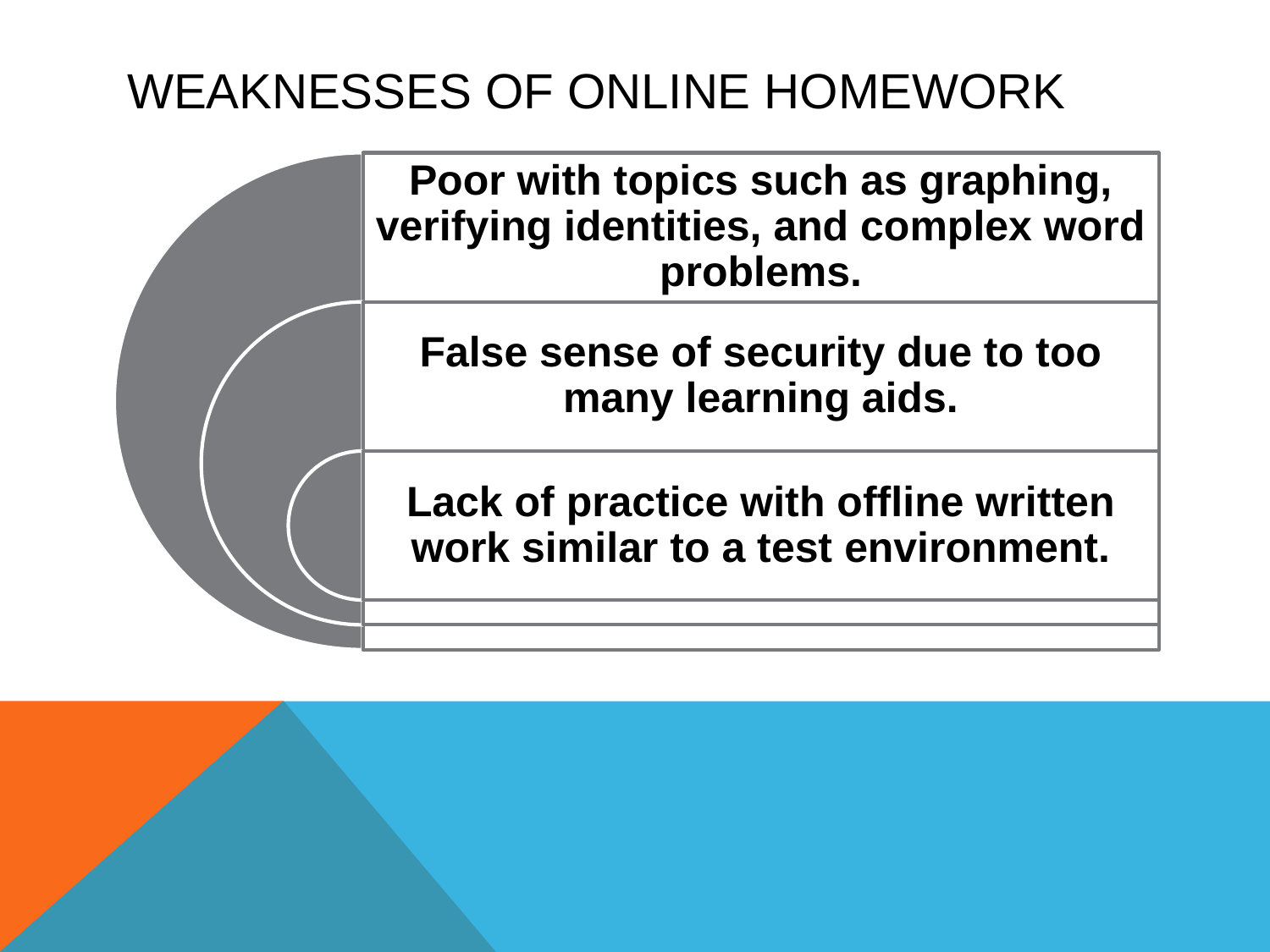

# Weaknesses of online homework
Poor with topics such as graphing, verifying identities, and complex word problems.
False sense of security due to too many learning aids.
Lack of practice with offline written work similar to a test environment.